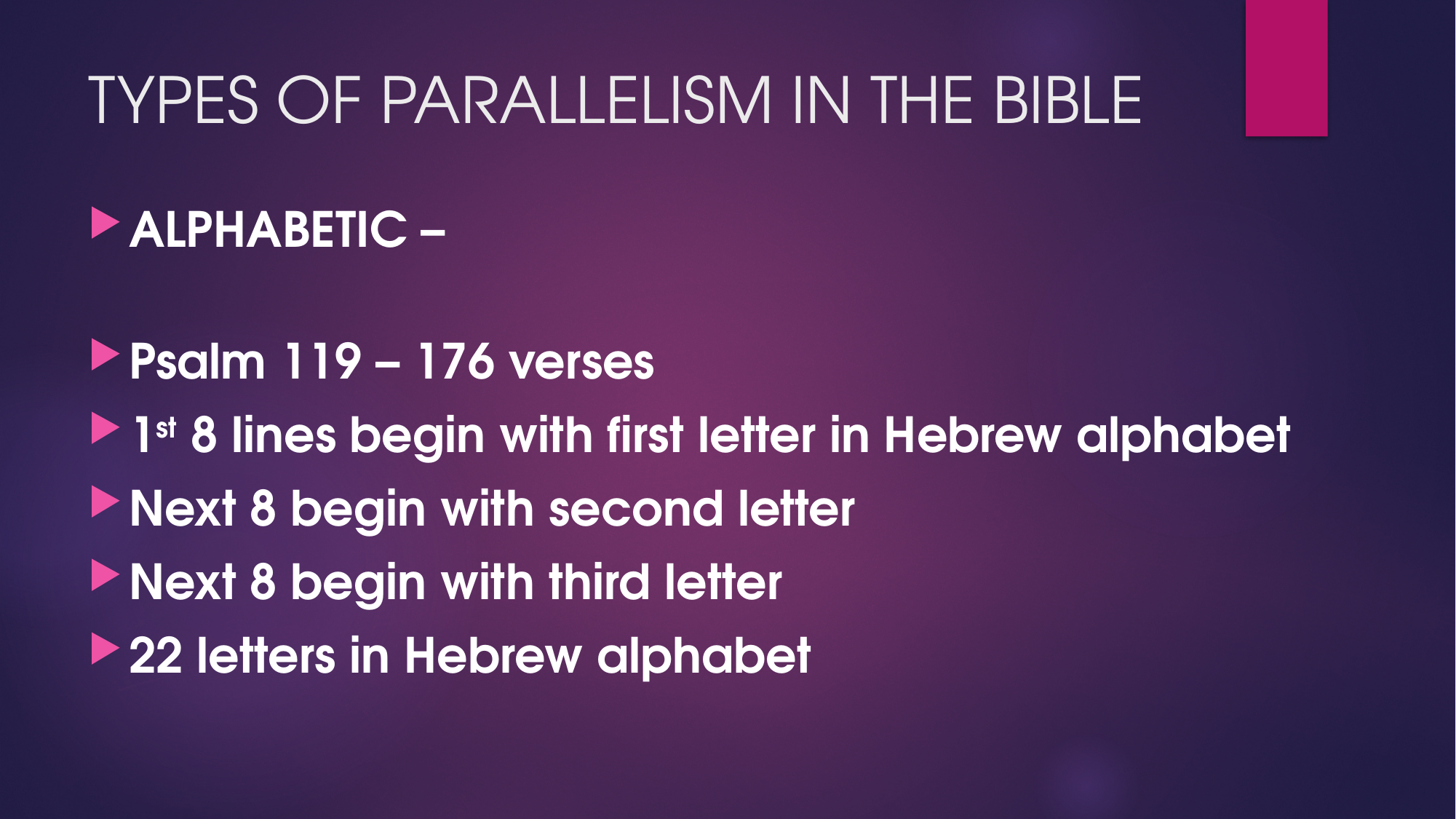

# TYPES OF PARALLELISM IN THE BIBLE
ALPHABETIC –
Psalm 119 – 176 verses
1st 8 lines begin with first letter in Hebrew alphabet
Next 8 begin with second letter
Next 8 begin with third letter
22 letters in Hebrew alphabet